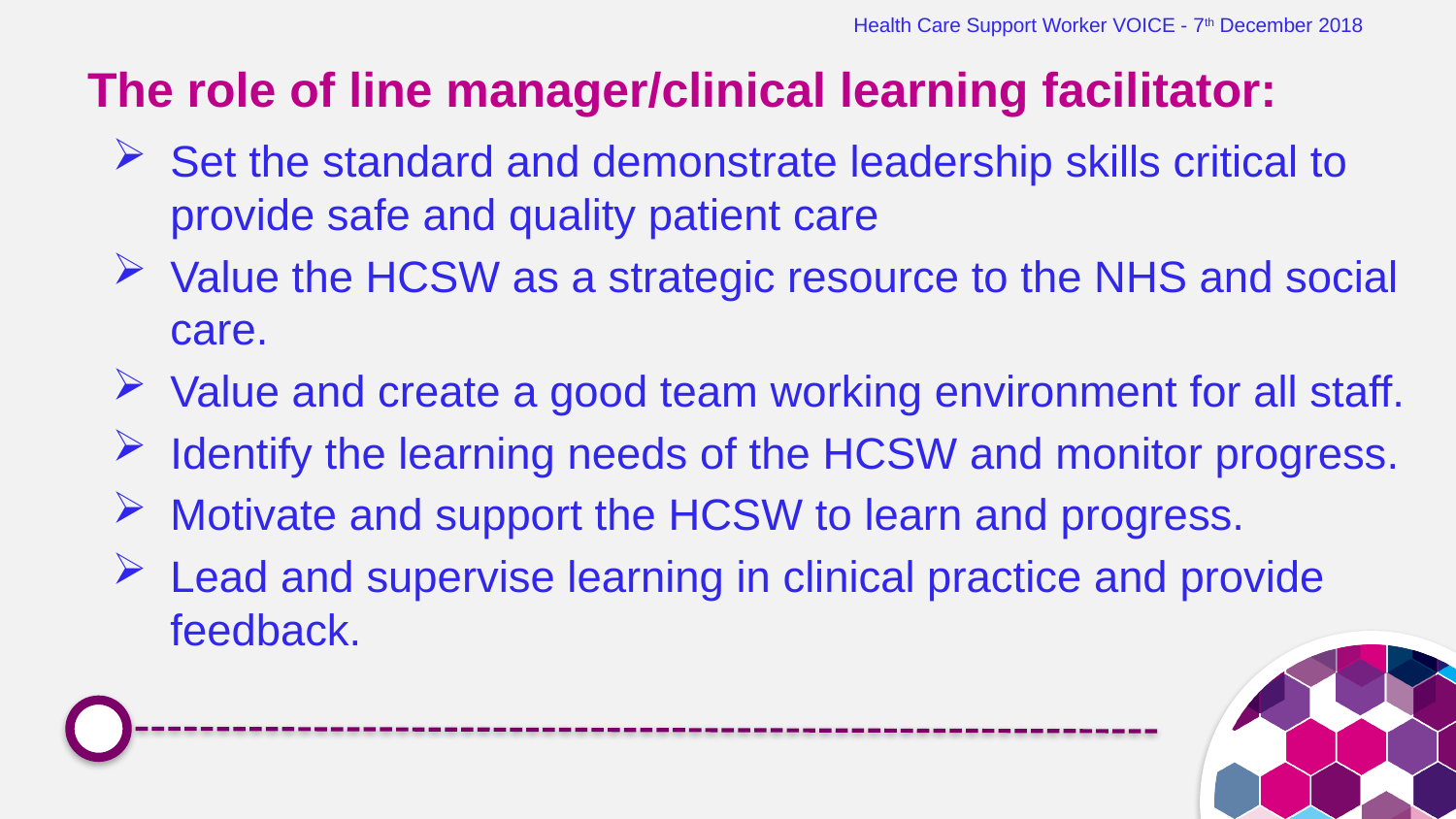

Health Care Support Worker VOICE - 7th December 2018
#
The role of line manager/clinical learning facilitator:
Set the standard and demonstrate leadership skills critical to provide safe and quality patient care
Value the HCSW as a strategic resource to the NHS and social care.
Value and create a good team working environment for all staff.
Identify the learning needs of the HCSW and monitor progress.
Motivate and support the HCSW to learn and progress.
Lead and supervise learning in clinical practice and provide feedback.